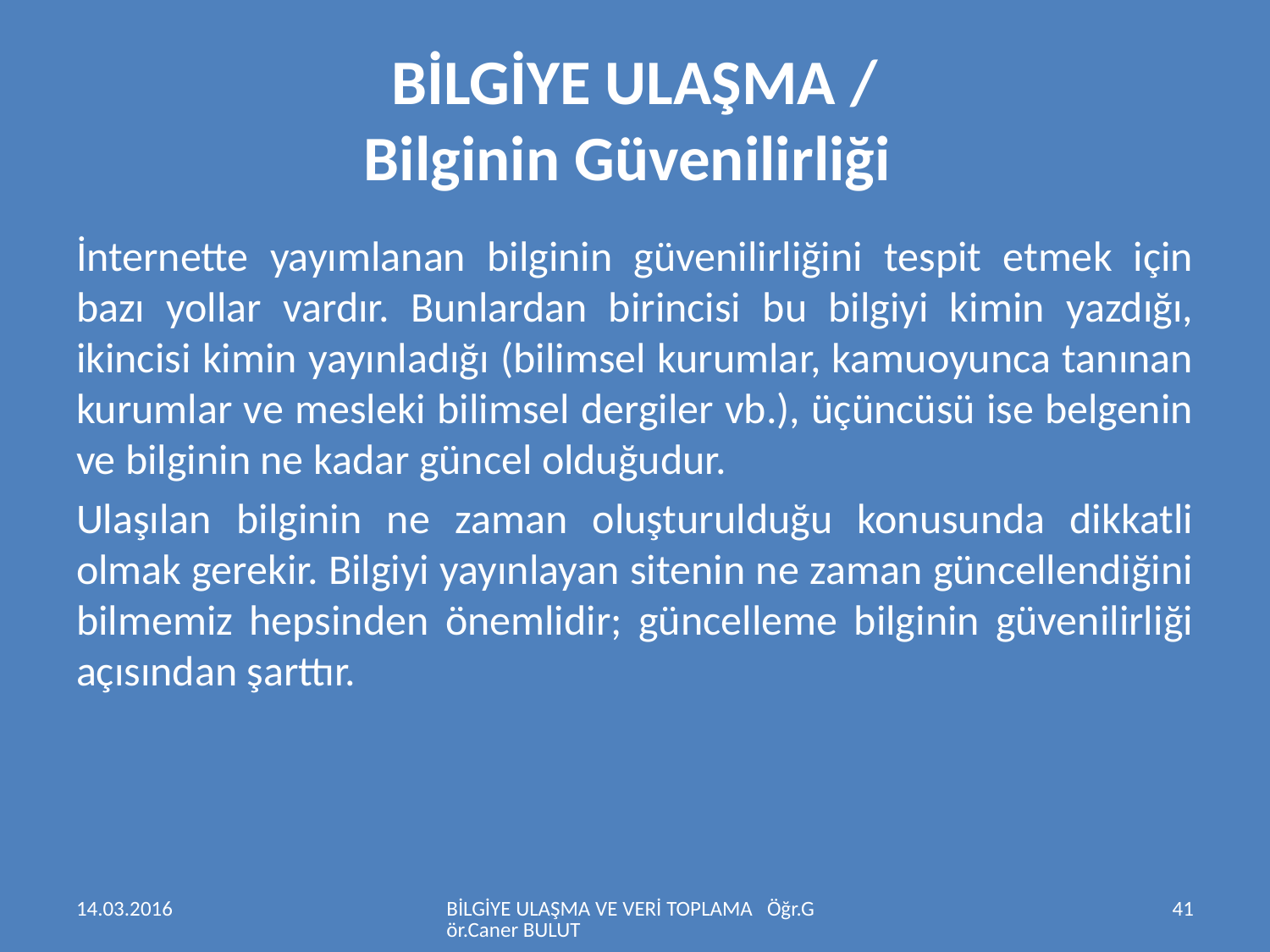

# BİLGİYE ULAŞMA / Bilginin Güvenilirliği
İnternette yayımlanan bilginin güvenilirliğini tespit etmek için bazı yollar vardır. Bunlardan birincisi bu bilgiyi kimin yazdığı, ikincisi kimin yayınladığı (bilimsel kurumlar, kamuoyunca tanınan kurumlar ve mesleki bilimsel dergiler vb.), üçüncüsü ise belgenin ve bilginin ne kadar güncel olduğudur.
Ulaşılan bilginin ne zaman oluşturulduğu konusunda dikkatli olmak gerekir. Bilgiyi yayınlayan sitenin ne zaman güncellendiğini bilmemiz hepsinden önemlidir; güncelleme bilginin güvenilirliği açısından şarttır.

14.03.2016
BİLGİYE ULAŞMA VE VERİ TOPLAMA   Öğr.Gör.Caner BULUT
41